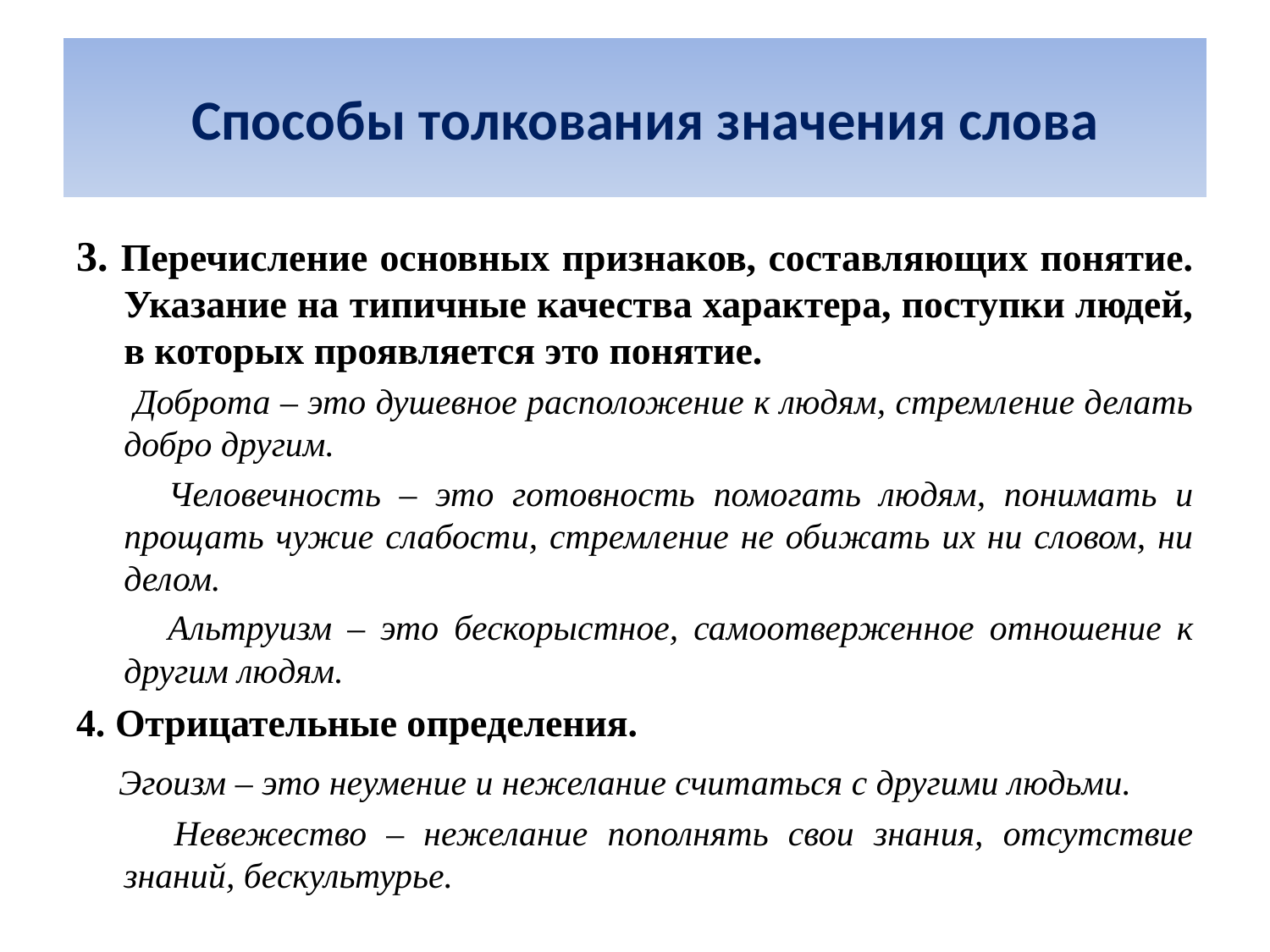

# Способы толкования значения слова
3. Перечисление основных признаков, составляющих понятие. Указание на типичные качества характера, поступки людей, в которых проявляется это понятие.
      Доброта – это душевное расположение к людям, стремление делать добро другим.
     Человечность – это готовность помогать людям, понимать и прощать чужие слабости, стремление не обижать их ни словом, ни делом.
      Альтруизм – это бескорыстное, самоотверженное отношение к другим людям.
4. Отрицательные определения.
    Эгоизм – это неумение и нежелание считаться с другими людьми.
     Невежество – нежелание пополнять свои знания, отсутствие знаний, бескультурье.